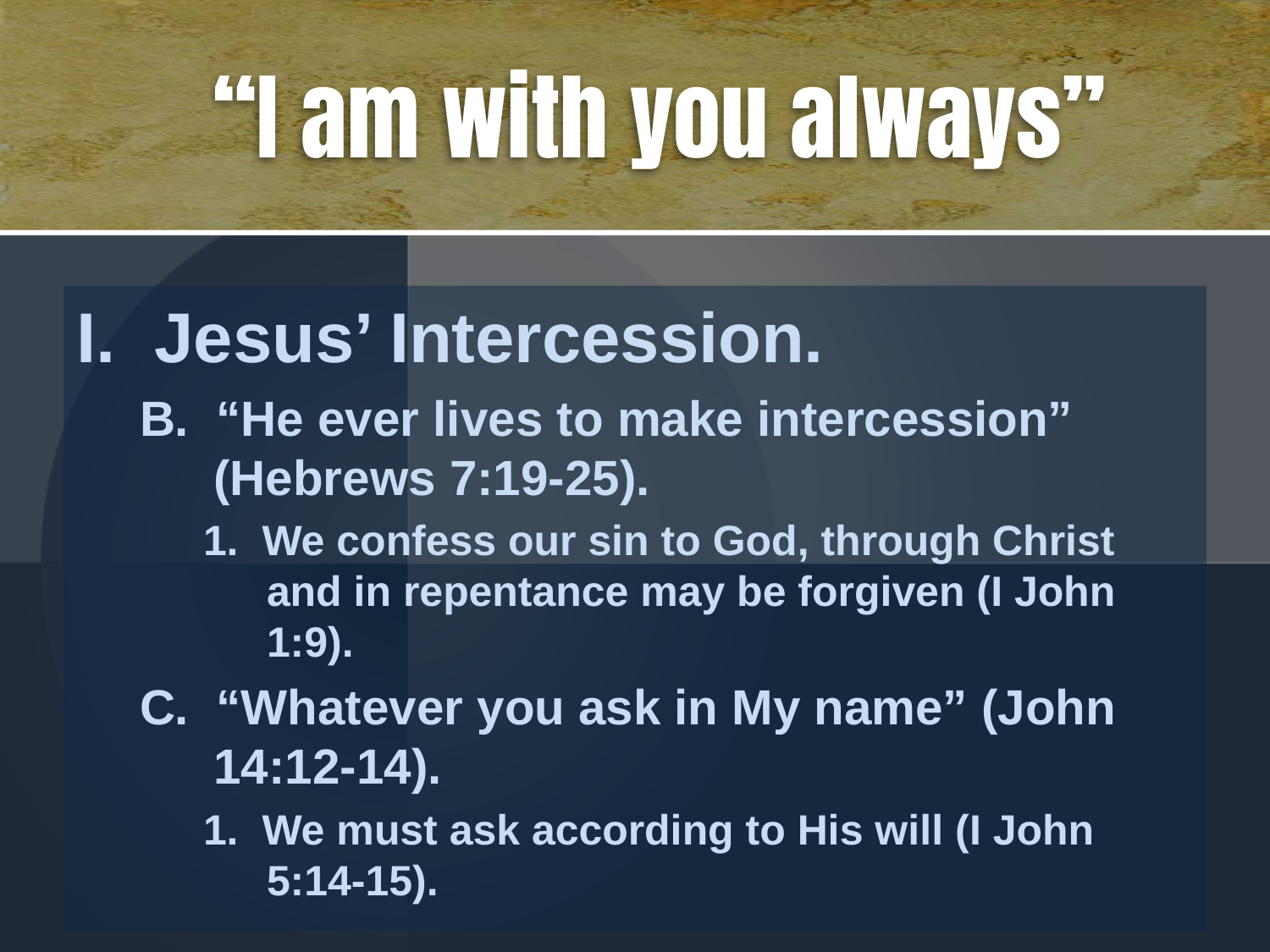

# “I am with you always”
I.  Jesus’ Intercession.
B.  “He ever lives to make intercession” (Hebrews 7:19-25).
1.  We confess our sin to God, through Christ and in repentance may be forgiven (I John 1:9).
C.  “Whatever you ask in My name” (John 14:12-14).
1.  We must ask according to His will (I John 5:14-15).